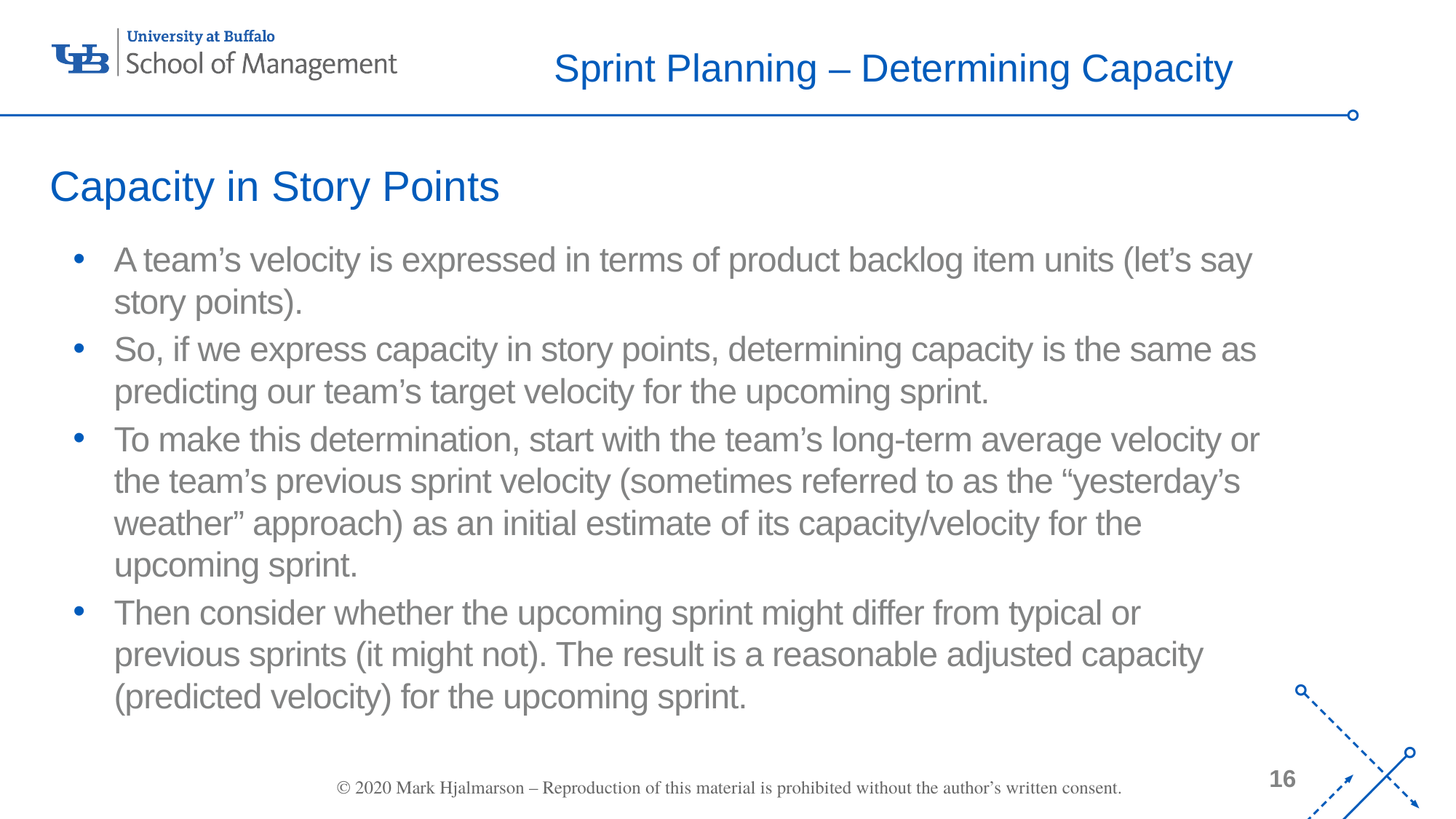

Sprint Planning – Determining Capacity
Capacity in Story Points
A team’s velocity is expressed in terms of product backlog item units (let’s say story points).
So, if we express capacity in story points, determining capacity is the same as predicting our team’s target velocity for the upcoming sprint.
To make this determination, start with the team’s long-term average velocity or the team’s previous sprint velocity (sometimes referred to as the “yesterday’s weather” approach) as an initial estimate of its capacity/velocity for the upcoming sprint.
Then consider whether the upcoming sprint might differ from typical or previous sprints (it might not). The result is a reasonable adjusted capacity (predicted velocity) for the upcoming sprint.